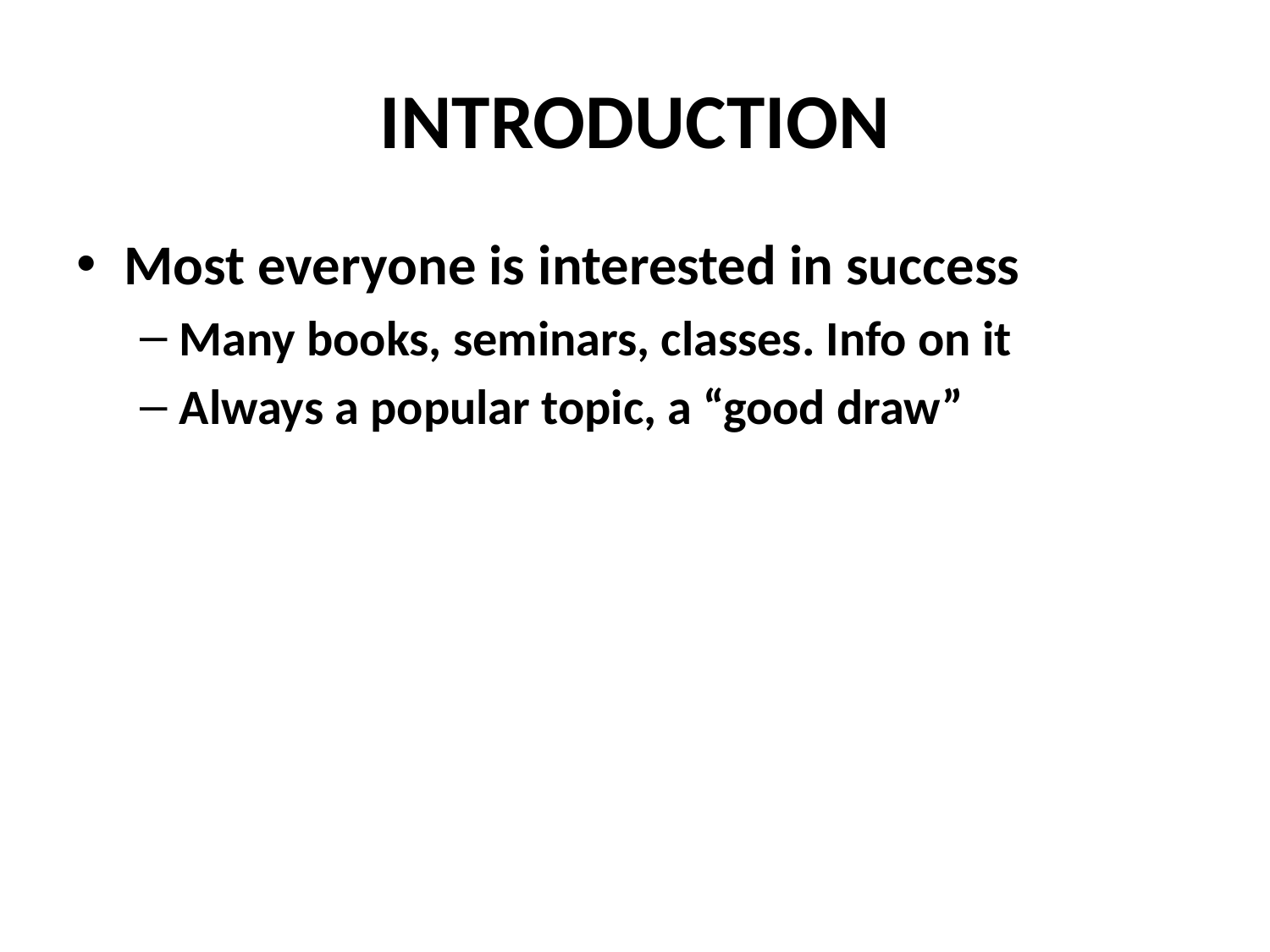

# INTRODUCTION
Most everyone is interested in success
Many books, seminars, classes. Info on it
Always a popular topic, a “good draw”